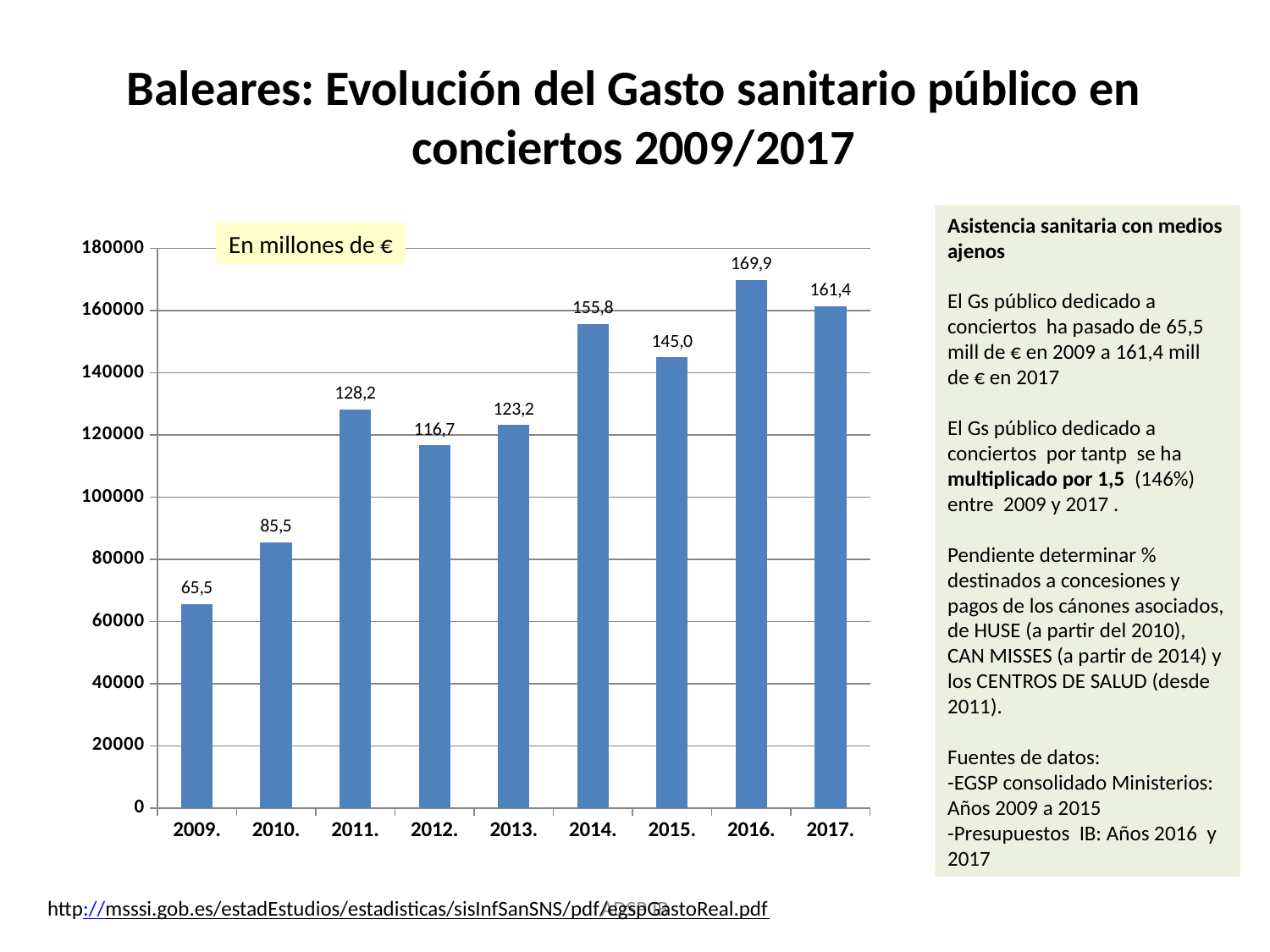

# Baleares: Evolución del Gasto sanitario público en conciertos 2009/2017
Asistencia sanitaria con medios ajenos

El Gs público dedicado a conciertos  ha pasado de 65,5 mill de € en 2009 a 161,4 mill  de € en 2017

El Gs público dedicado a conciertos  por tantp  se ha multiplicado por 1,5  (146%) entre  2009 y 2017 .

Pendiente determinar % destinados a concesiones y pagos de los cánones asociados, de HUSE (a partir del 2010), CAN MISSES (a partir de 2014) y los CENTROS DE SALUD (desde 2011).

Fuentes de datos:
-EGSP consolidado Ministerios: Años 2009 a 2015
-Presupuestos  IB: Años 2016  y 2017
En millones de €

### Chart

| Category | EGSP |
|---|---|
| 2009. | 65564.0 |
| 2010. | 85508.0 |
| 2011. | 128232.0 |
| 2012. | 116669.0 |
| 2013. | 123164.0 |
| 2014. | 155818.0 |
| 2015. | 145019.0 |
| 2016. | 169920.0 |
| 2017. | 161436.0 |
http://msssi.gob.es/estadEstudios/estadisticas/sisInfSanSNS/pdf/egspGastoReal.pdf
ADSP IB